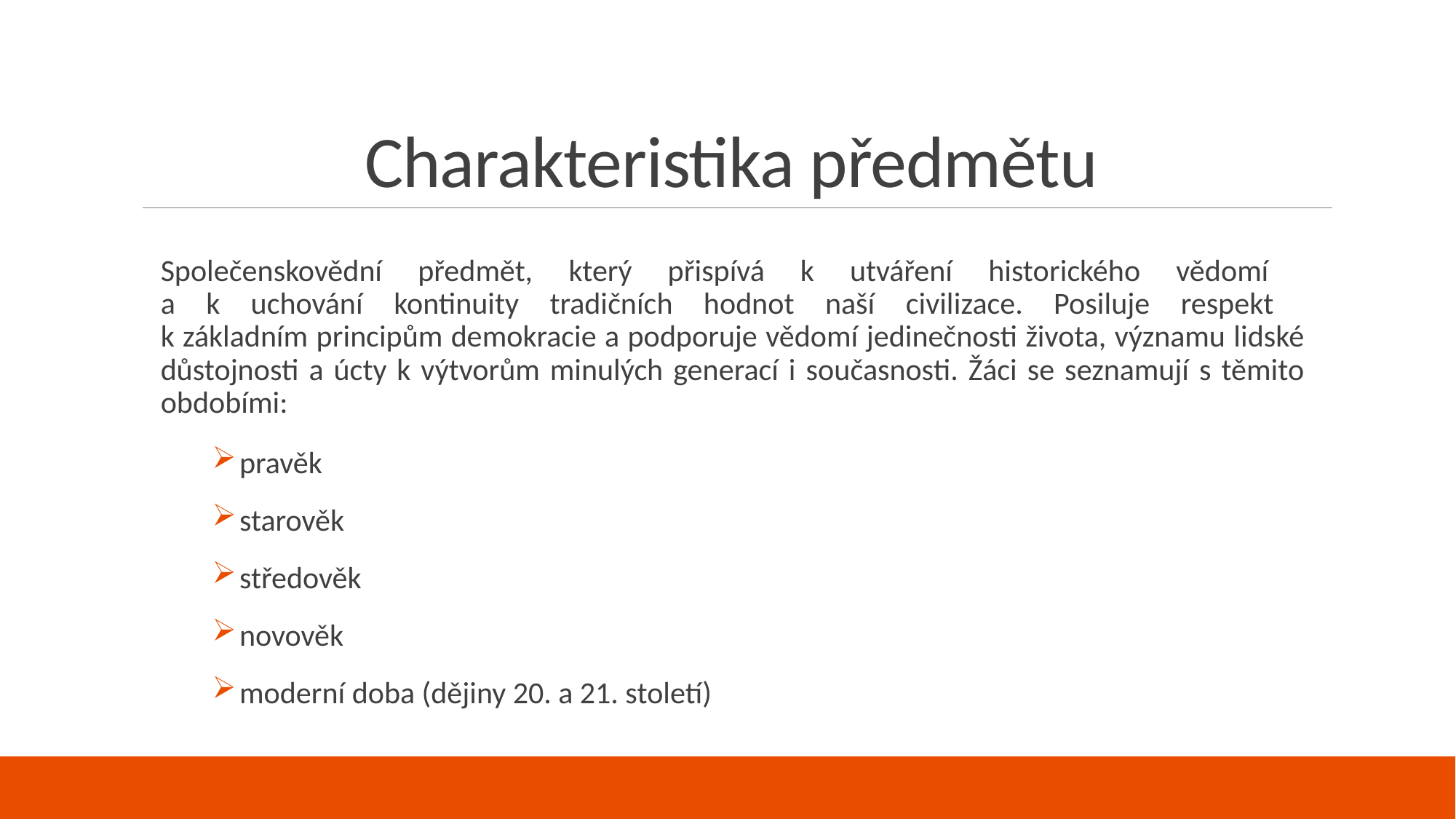

# Charakteristika předmětu
Společenskovědní předmět, který přispívá k utváření historického vědomí
a k uchování kontinuity tradičních hodnot naší civilizace. Posiluje respekt
k základním principům demokracie a podporuje vědomí jedinečnosti života, významu lidské důstojnosti a úcty k výtvorům minulých generací i současnosti. Žáci se seznamují s těmito obdobími:
 pravěk
 starověk
 středověk
 novověk
 moderní doba (dějiny 20. a 21. století)